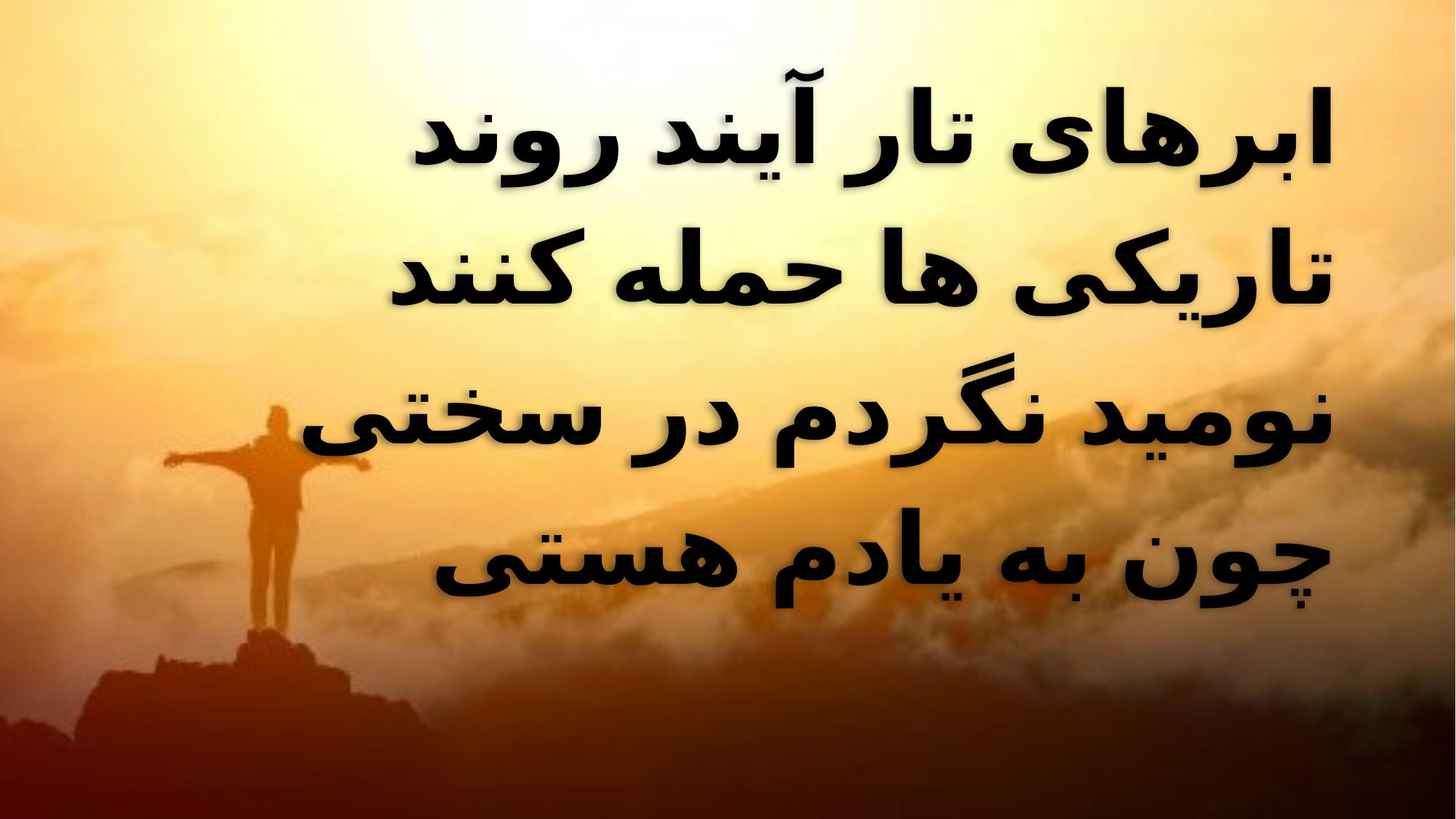

ابرهای تار آیند روند

    تاریکی ها حمله کنند

    نومید نگردم در سختی

    چون به یادم هستی